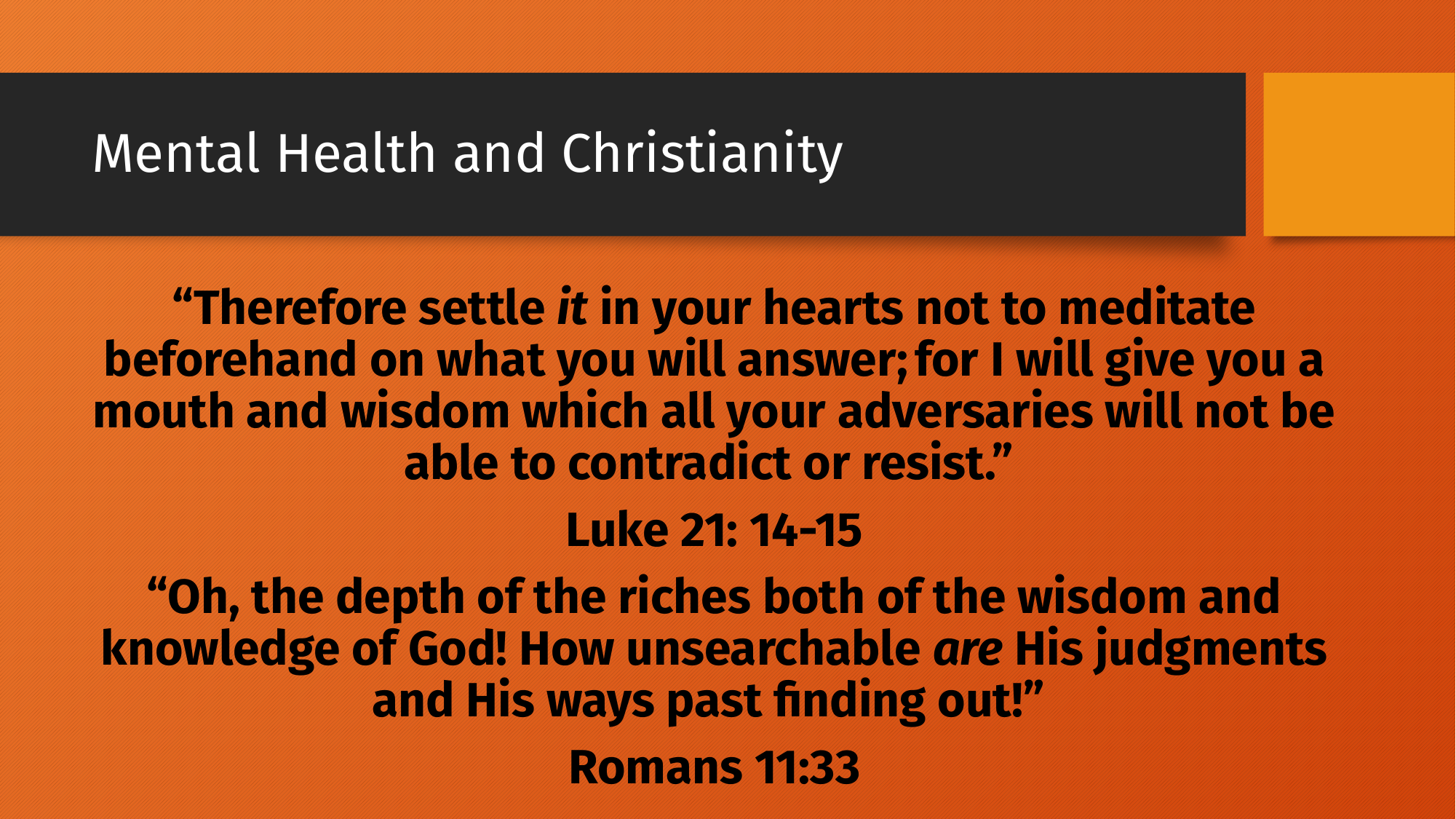

# Mental Health and Christianity

“Therefore settle it in your hearts not to meditate beforehand on what you will answer; for I will give you a mouth and wisdom which all your adversaries will not be able to contradict or resist.”
Luke 21: 14-15
“Oh, the depth of the riches both of the wisdom and knowledge of God! How unsearchable are His judgments and His ways past finding out!”
Romans 11:33